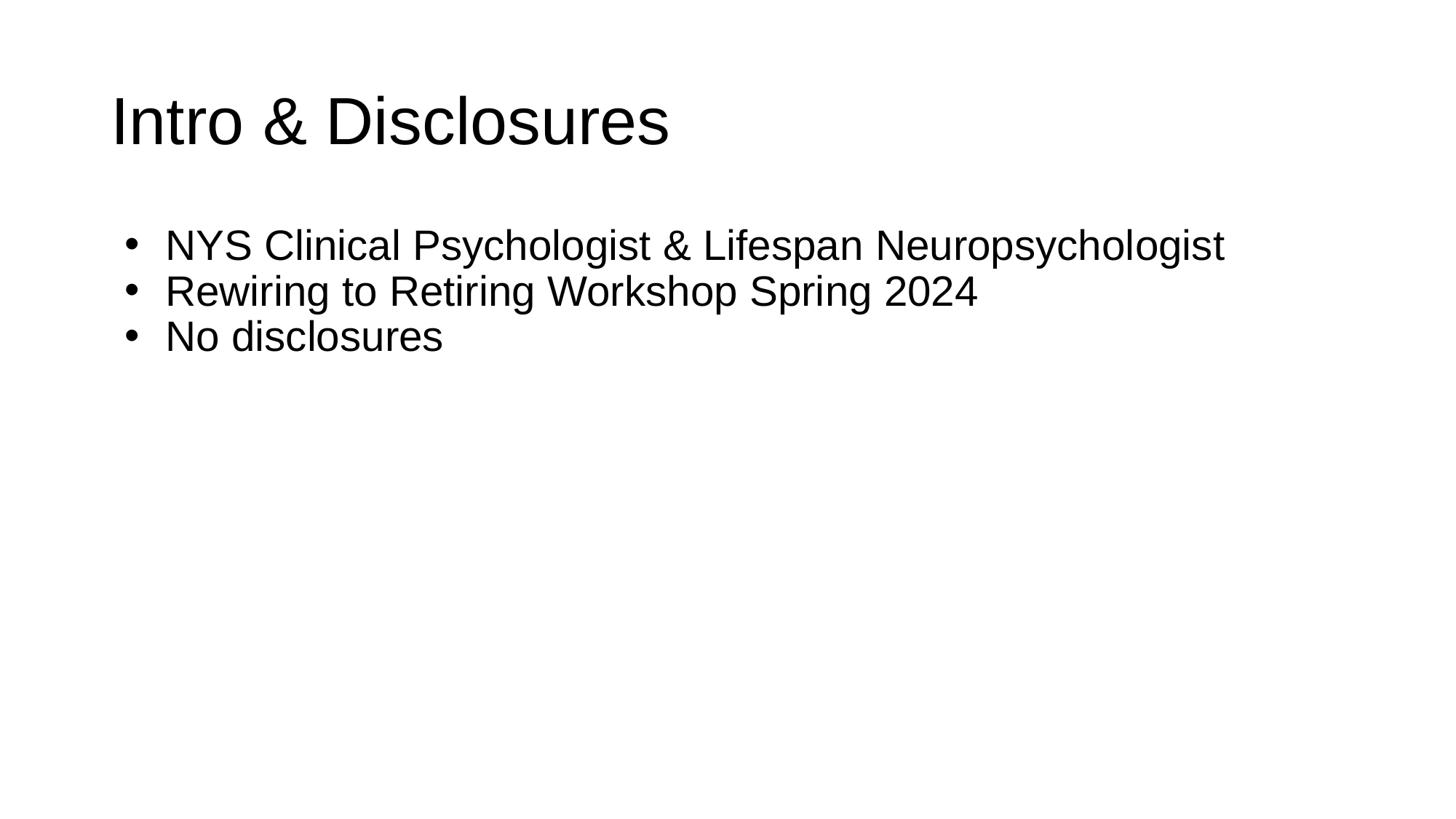

# Intro & Disclosures
NYS Clinical Psychologist & Lifespan Neuropsychologist
Rewiring to Retiring Workshop Spring 2024
No disclosures